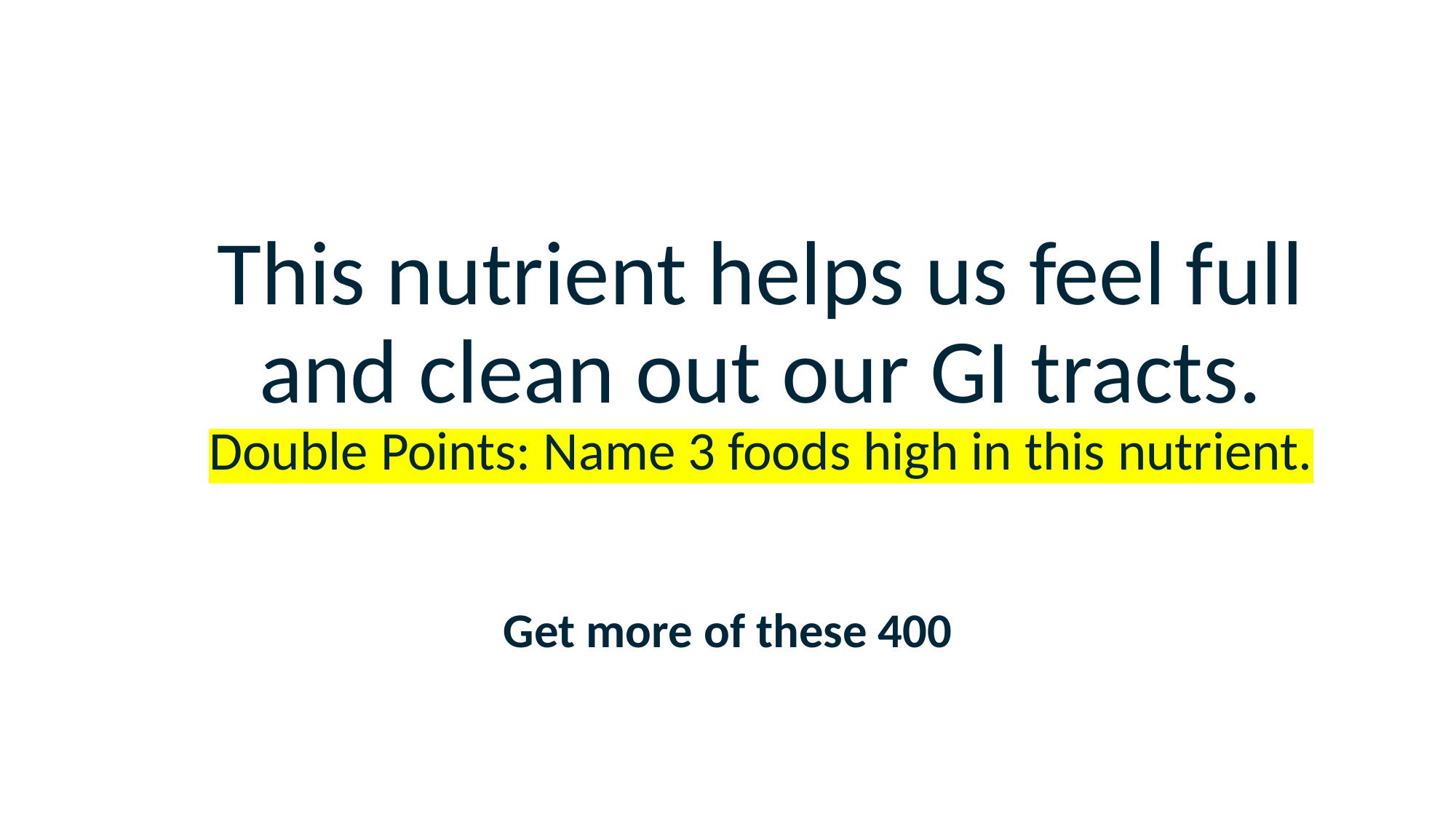

# This nutrient helps us feel full and clean out our GI tracts. Double Points: Name 3 foods high in this nutrient.
Get more of these 400